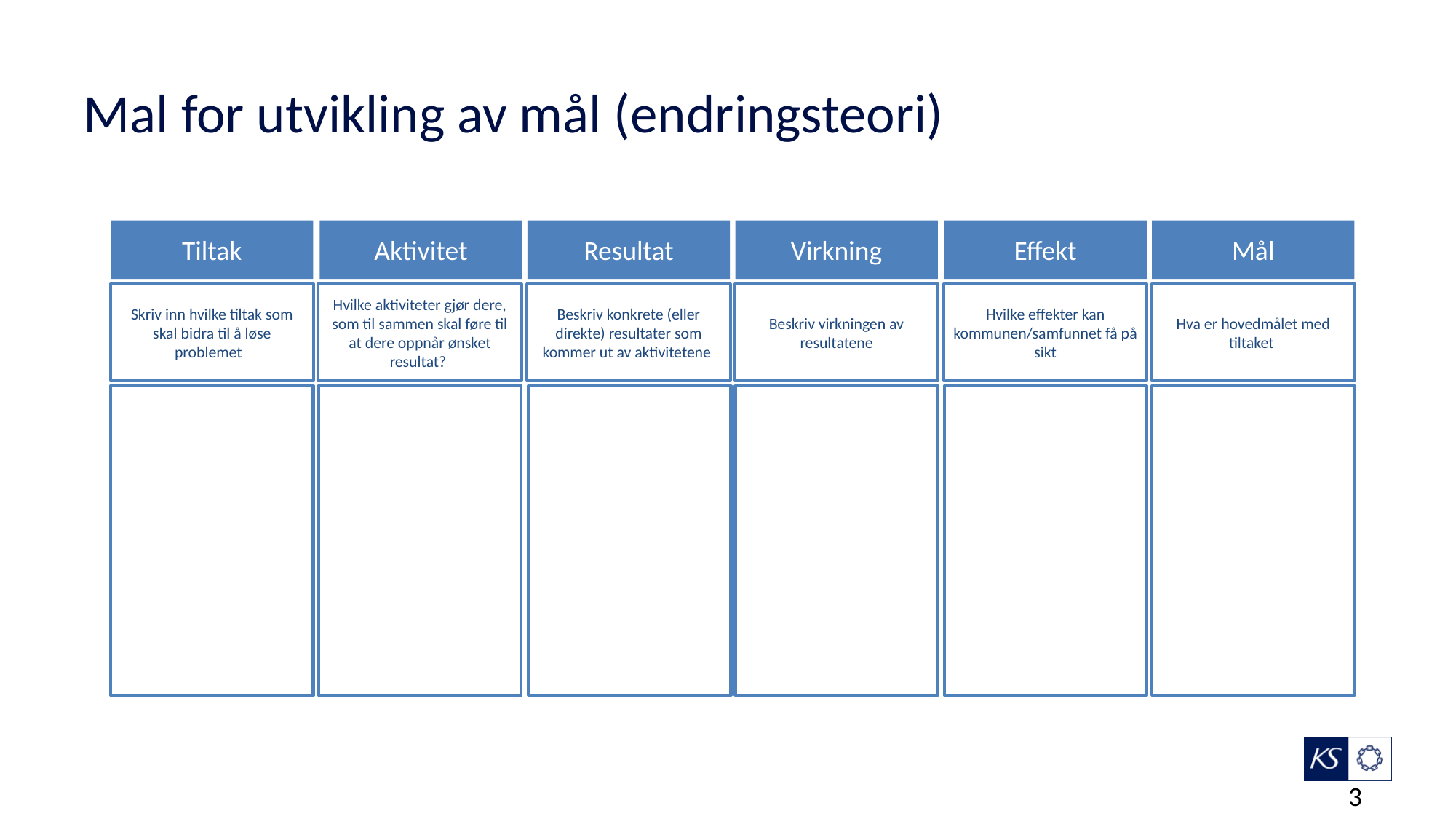

# Mal for utvikling av mål (endringsteori)
Effekt
Mål
Virkning
Aktivitet
Resultat
Tiltak
Hva er hovedmålet med tiltaket
Hvilke effekter kan kommunen/samfunnet få på sikt
Hvilke aktiviteter gjør dere, som til sammen skal føre til at dere oppnår ønsket resultat?
Beskriv konkrete (eller direkte) resultater som kommer ut av aktivitetene
Beskriv virkningen av resultatene
Skriv inn hvilke tiltak som skal bidra til å løse problemet

3